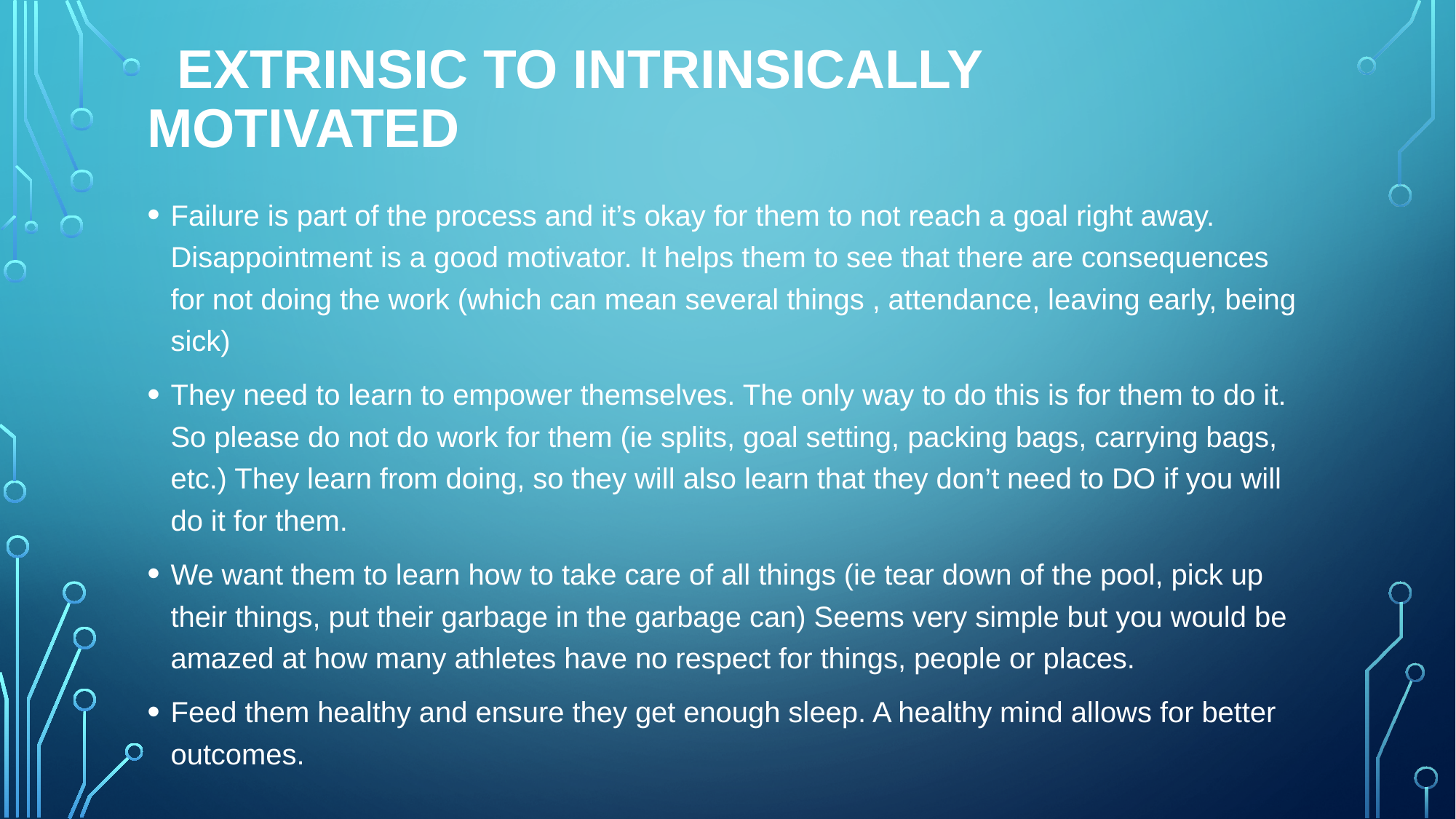

# extrinsic to intrinsically motivated
Failure is part of the process and it’s okay for them to not reach a goal right away. Disappointment is a good motivator. It helps them to see that there are consequences for not doing the work (which can mean several things , attendance, leaving early, being sick)
They need to learn to empower themselves. The only way to do this is for them to do it. So please do not do work for them (ie splits, goal setting, packing bags, carrying bags, etc.) They learn from doing, so they will also learn that they don’t need to DO if you will do it for them.
We want them to learn how to take care of all things (ie tear down of the pool, pick up their things, put their garbage in the garbage can) Seems very simple but you would be amazed at how many athletes have no respect for things, people or places.
Feed them healthy and ensure they get enough sleep. A healthy mind allows for better outcomes.